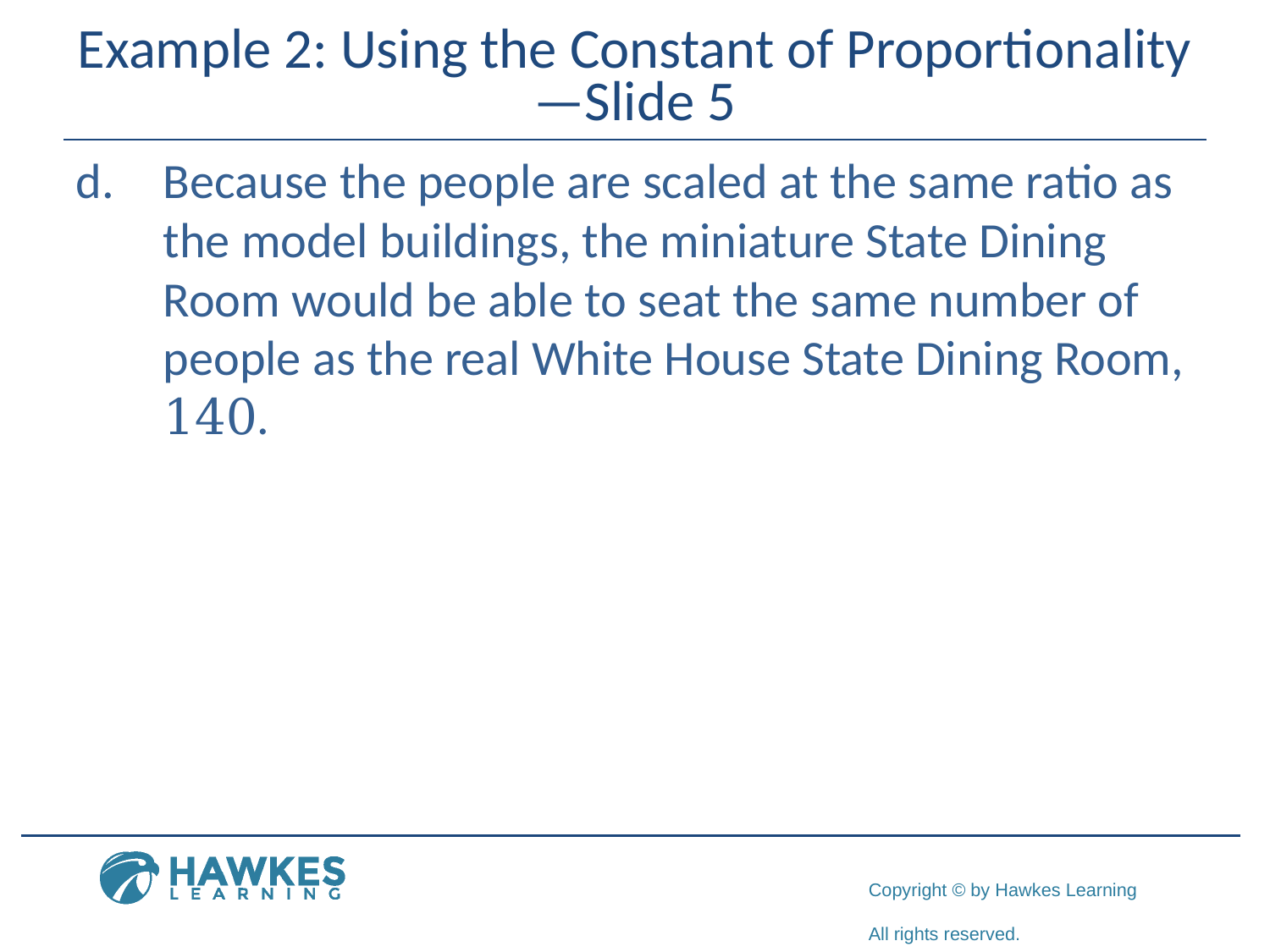

# Example 2: Using the Constant of Proportionality—Slide 5
d.	​Because the people are scaled at the same ratio as the model buildings, the miniature State Dining Room would be able to seat the same number of people as the real White House State Dining Room, 140.